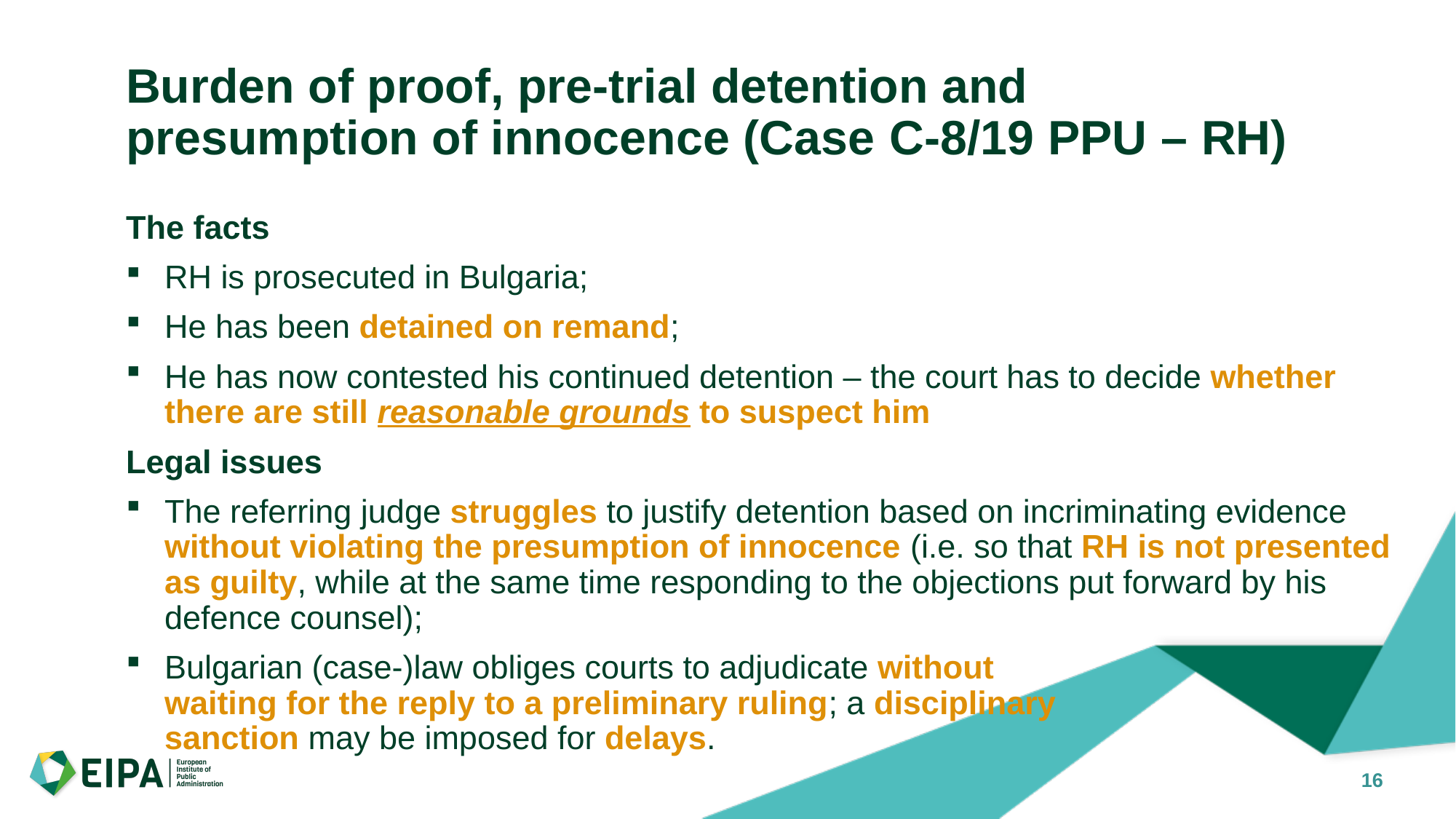

# Burden of proof, pre-trial detention and presumption of innocence (Case C-8/19 PPU – RH)
The facts
RH is prosecuted in Bulgaria;
He has been detained on remand;
He has now contested his continued detention – the court has to decide whether there are still reasonable grounds to suspect him
Legal issues
The referring judge struggles to justify detention based on incriminating evidence without violating the presumption of innocence (i.e. so that RH is not presented as guilty, while at the same time responding to the objections put forward by his defence counsel);
Bulgarian (case-)law obliges courts to adjudicate without
waiting for the reply to a preliminary ruling; a disciplinary
sanction may be imposed for delays.
16